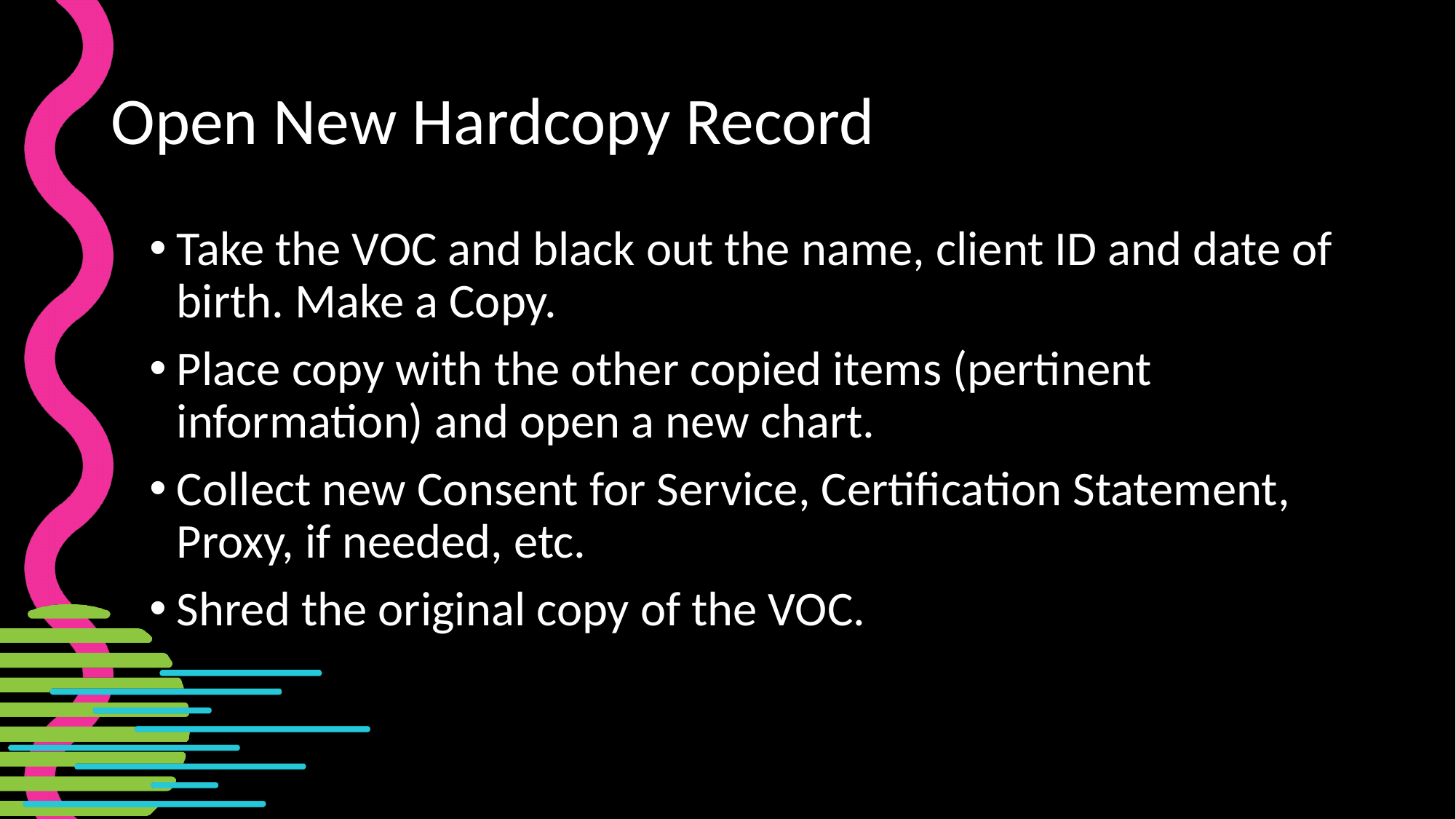

# Open New Hardcopy Record
Take the VOC and black out the name, client ID and date of birth. Make a Copy.
Place copy with the other copied items (pertinent information) and open a new chart.
Collect new Consent for Service, Certification Statement, Proxy, if needed, etc.
Shred the original copy of the VOC.